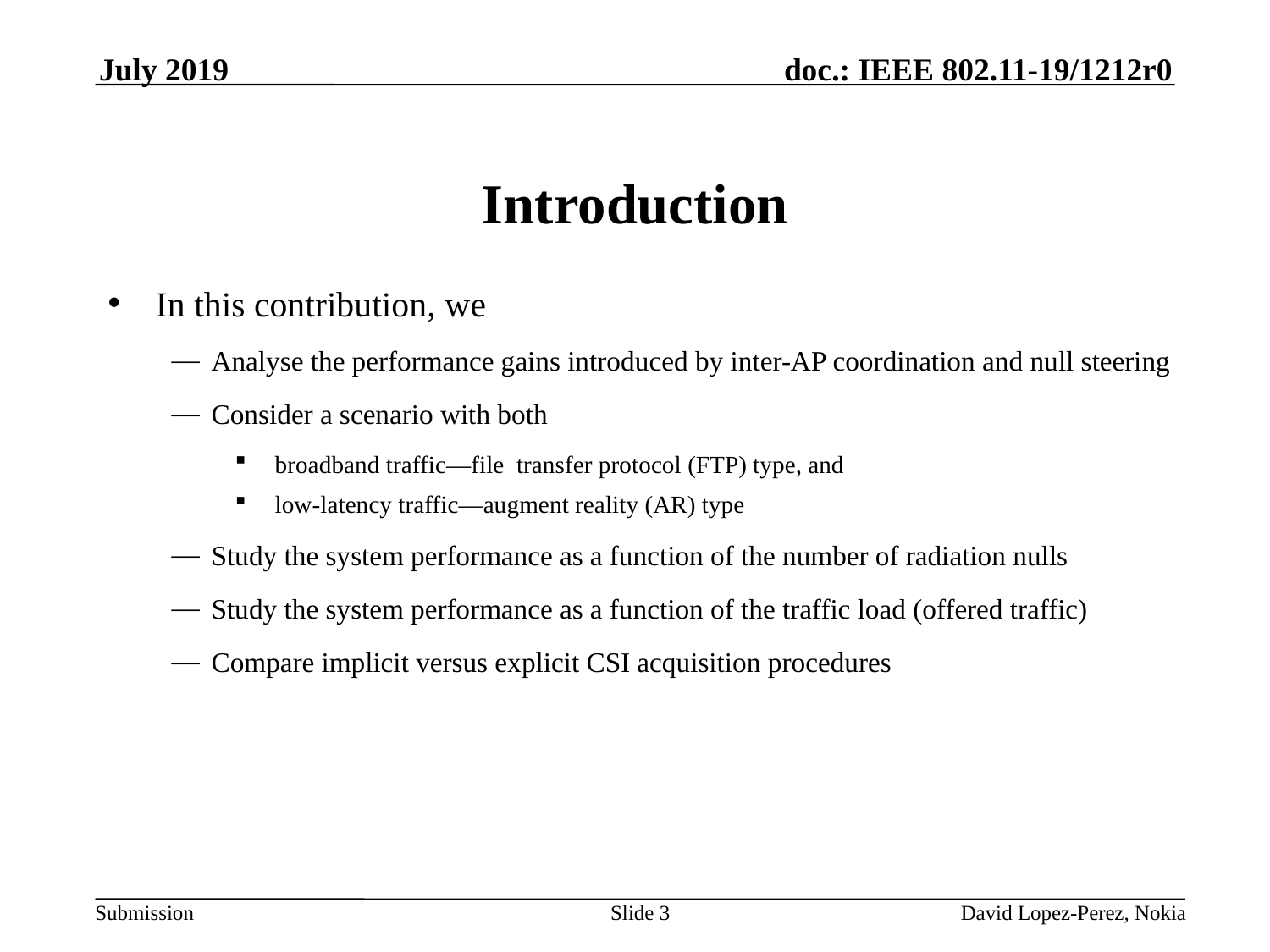

July 2019
# Introduction
In this contribution, we
Analyse the performance gains introduced by inter-AP coordination and null steering
Consider a scenario with both
broadband traffic—file  transfer protocol (FTP) type, and
low-latency traffic—augment reality (AR) type
Study the system performance as a function of the number of radiation nulls
Study the system performance as a function of the traffic load (offered traffic)
Compare implicit versus explicit CSI acquisition procedures

Slide 3
 David Lopez-Perez, Nokia